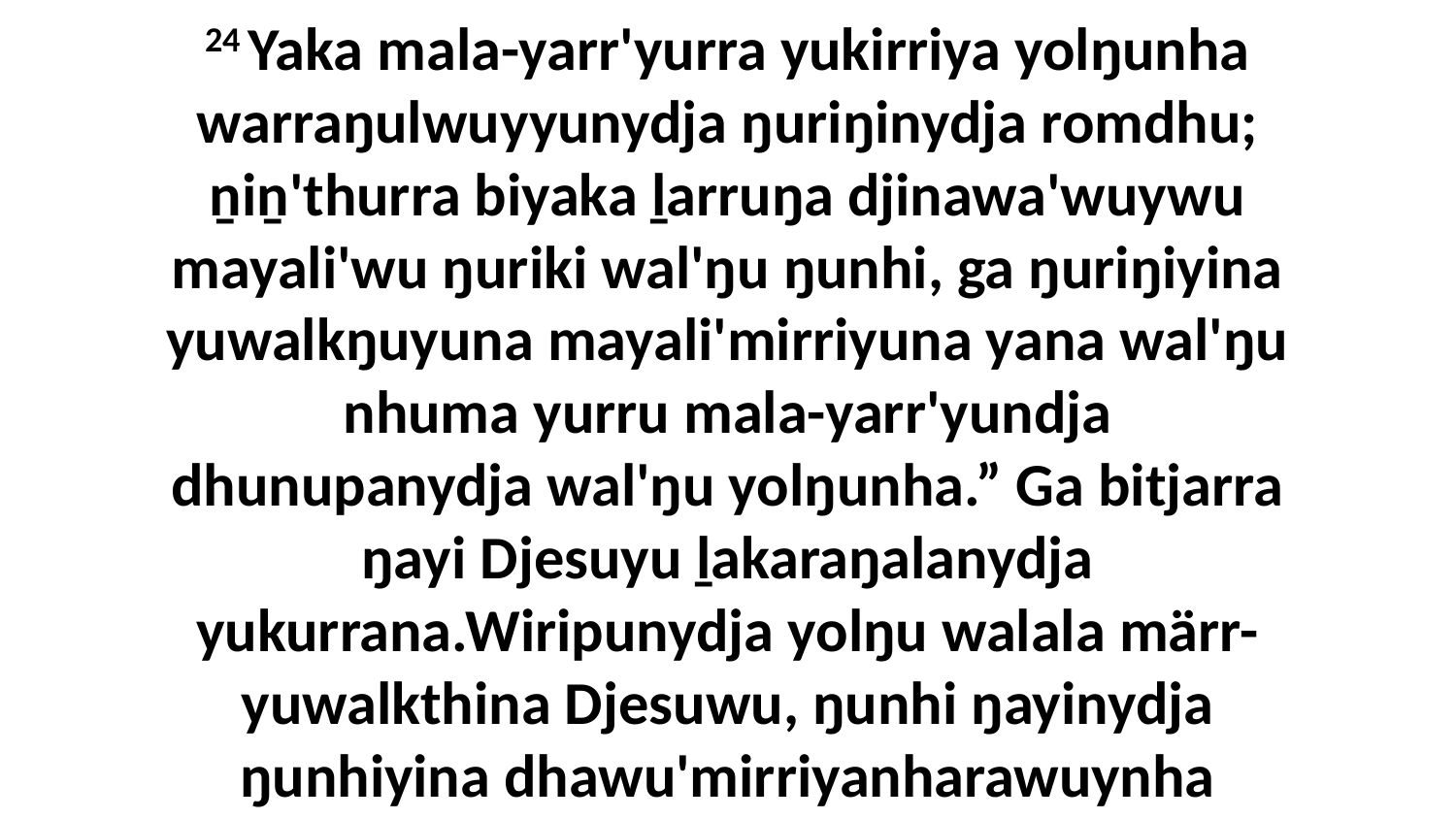

24 Yaka mala-yarr'yurra yukirriya yolŋunha warraŋulwuyyunydja ŋuriŋinydja romdhu; ṉiṉ'thurra biyaka ḻarruŋa djinawa'wuywu mayali'wu ŋuriki wal'ŋu ŋunhi, ga ŋuriŋiyina yuwalkŋuyuna mayali'mirriyuna yana wal'ŋu nhuma yurru mala-yarr'yundja dhunupanydja wal'ŋu yolŋunha.” Ga bitjarra ŋayi Djesuyu ḻakaraŋalanydja yukurrana.Wiripunydja yolŋu walala märr-yuwalkthina Djesuwu, ŋunhi ŋayinydja ŋunhiyina dhawu'mirriyanharawuynha